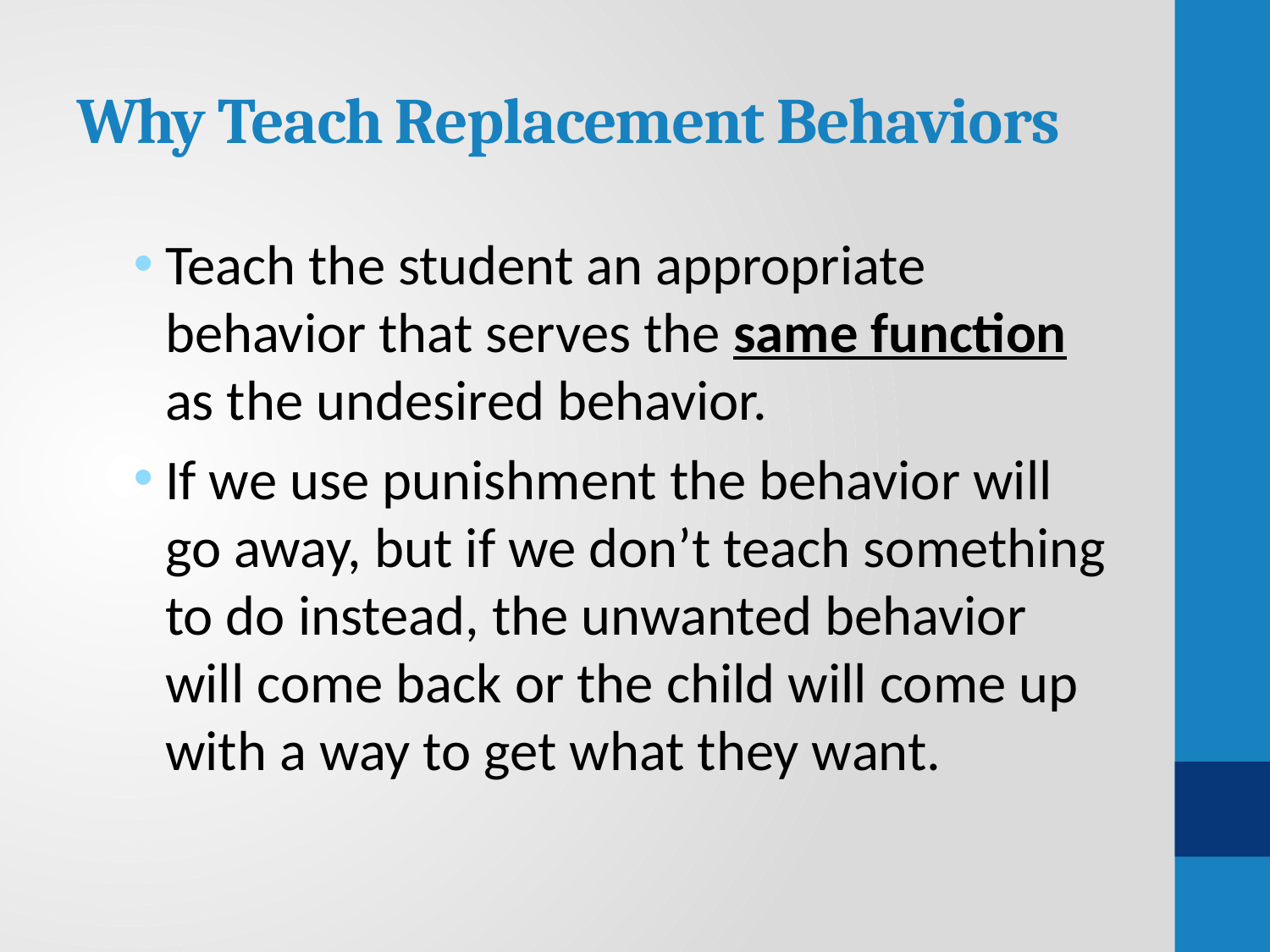

# Why Teach Replacement Behaviors
Teach the student an appropriate behavior that serves the same function as the undesired behavior.
If we use punishment the behavior will go away, but if we don’t teach something to do instead, the unwanted behavior will come back or the child will come up with a way to get what they want.